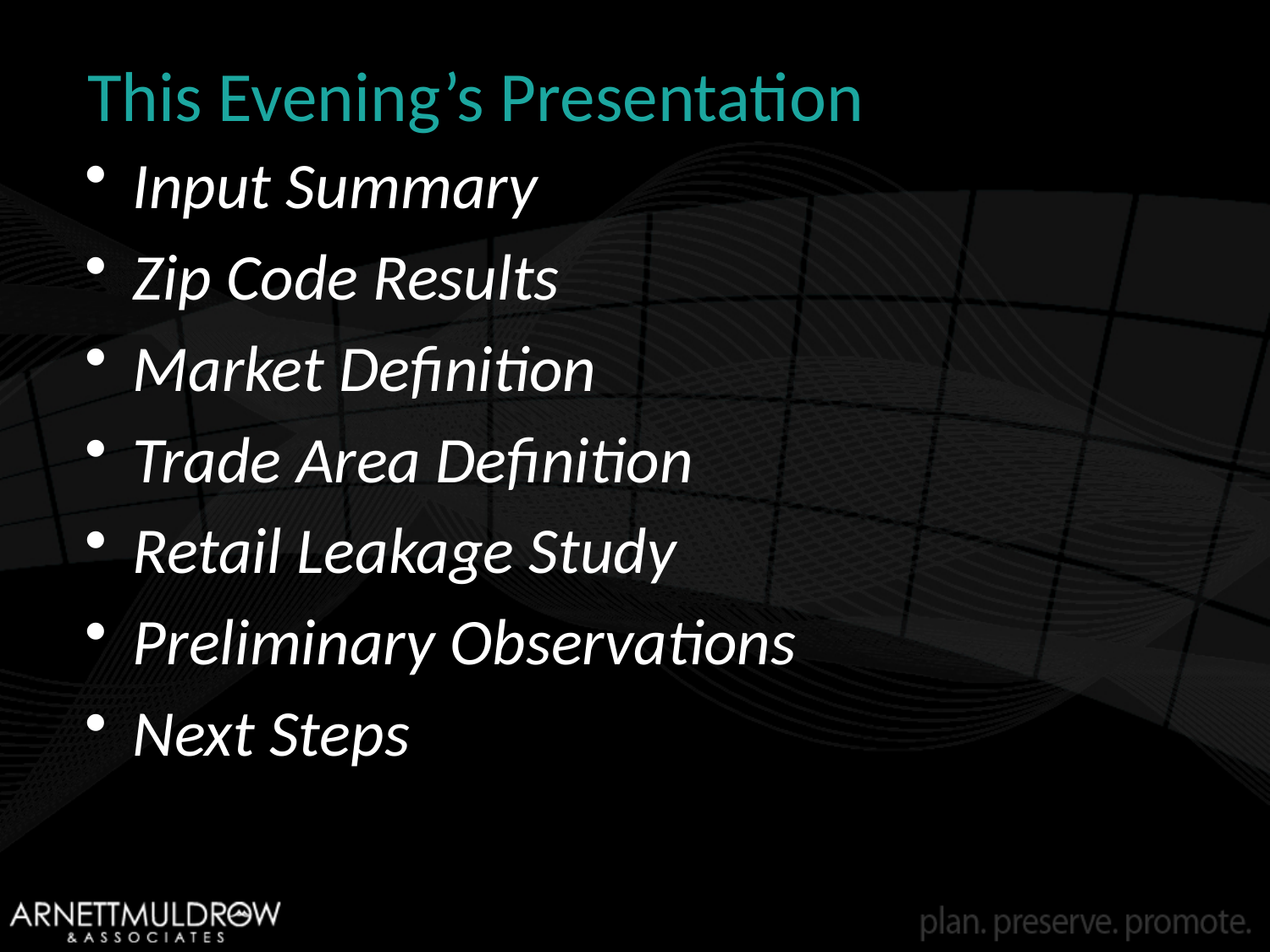

# This Evening’s Presentation
Input Summary
Zip Code Results
Market Definition
Trade Area Definition
Retail Leakage Study
Preliminary Observations
Next Steps